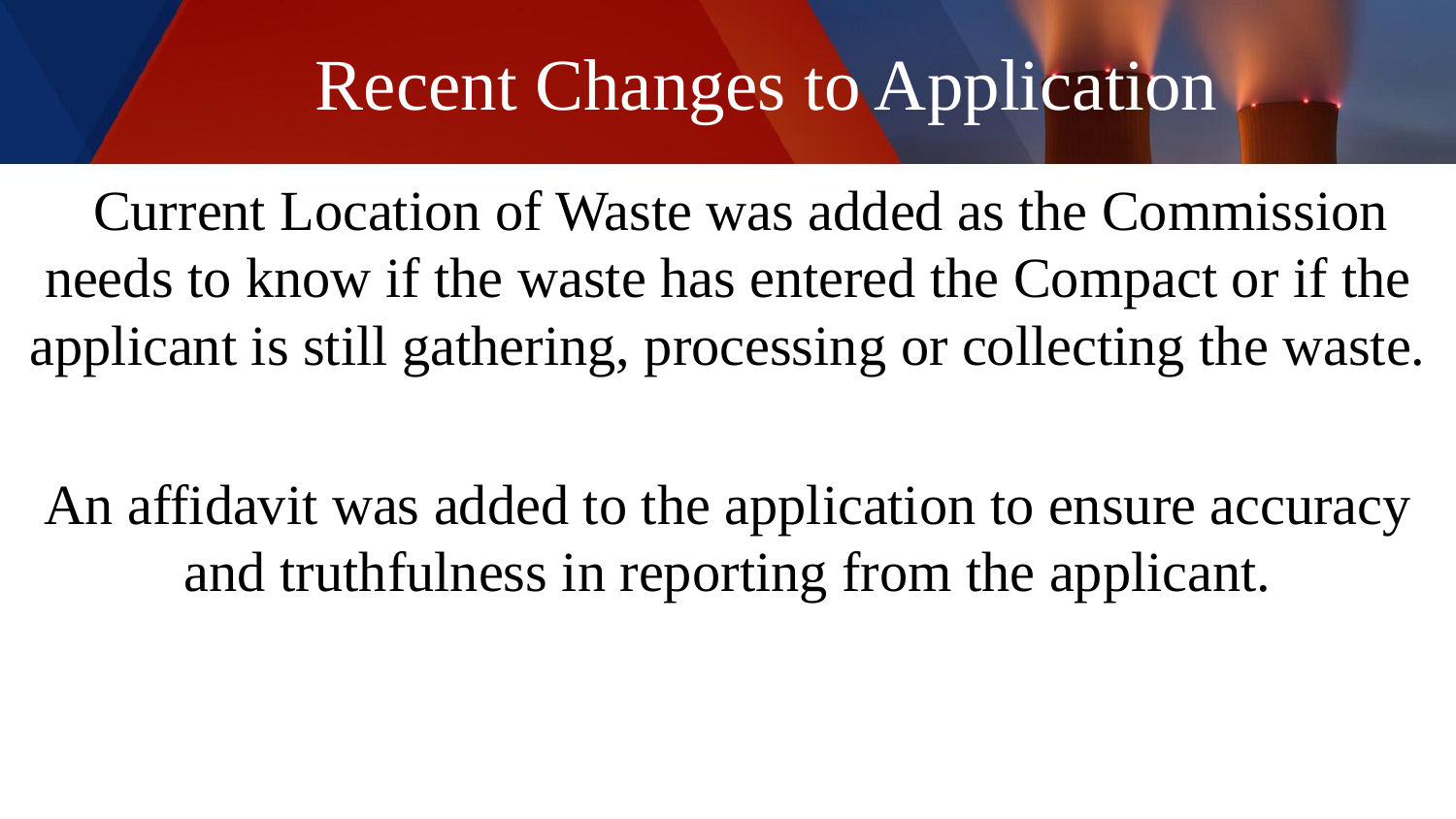

# Recent Changes to Application
  Current Location of Waste was added as the Commission needs to know if the waste has entered the Compact or if the applicant is still gathering, processing or collecting the waste.

An affidavit was added to the application to ensure accuracy and truthfulness in reporting from the applicant.